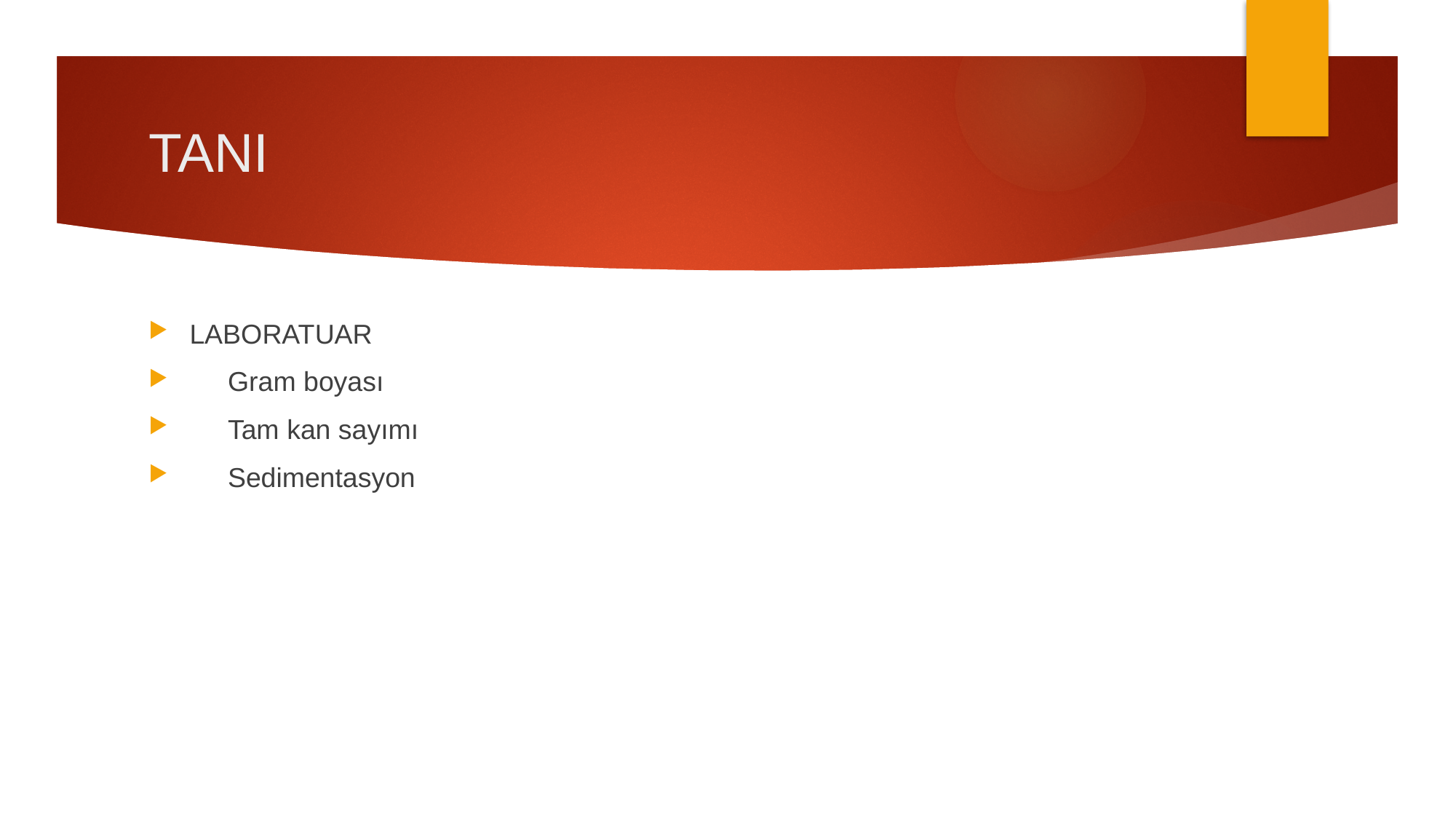

# TANI
LABORATUAR
     Gram boyası
     Tam kan sayımı
     Sedimentasyon